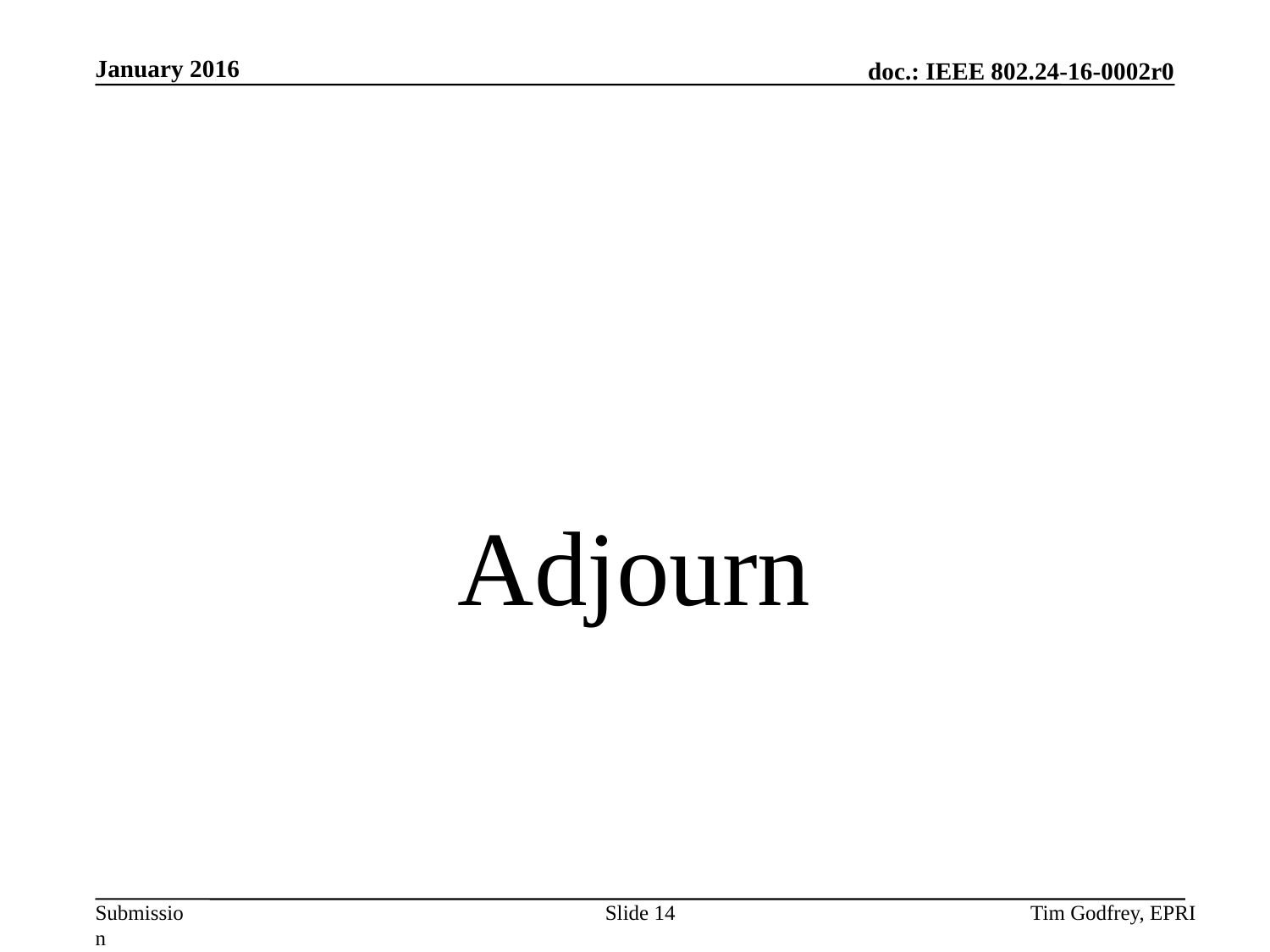

# Adjourn

Slide 14
Tim Godfrey, EPRI